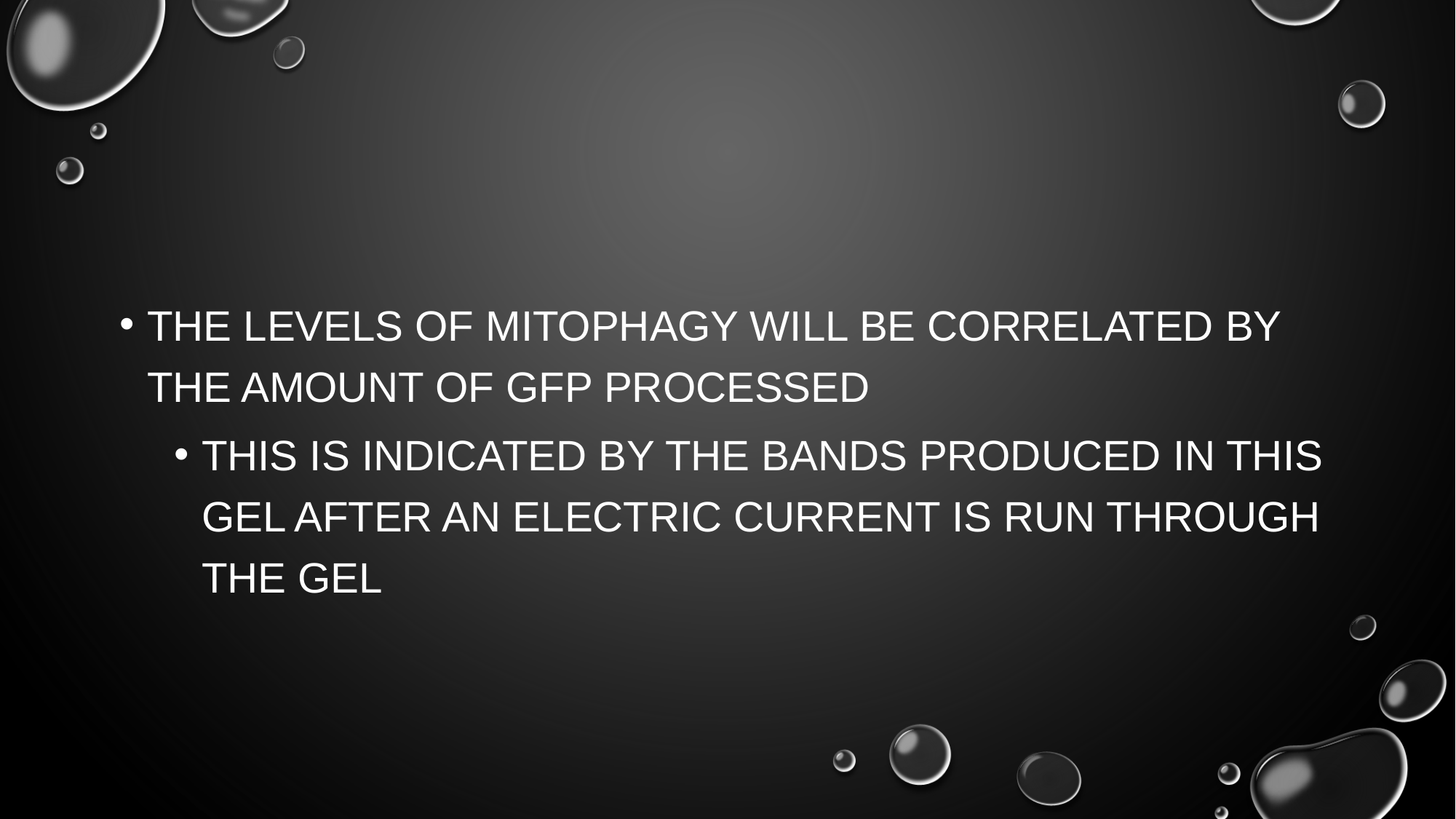

#
The levels of mitophagy will be correlated by the amount of GFP processed
This is indicated by the bands produced in this gel after an electric current is run through the gel